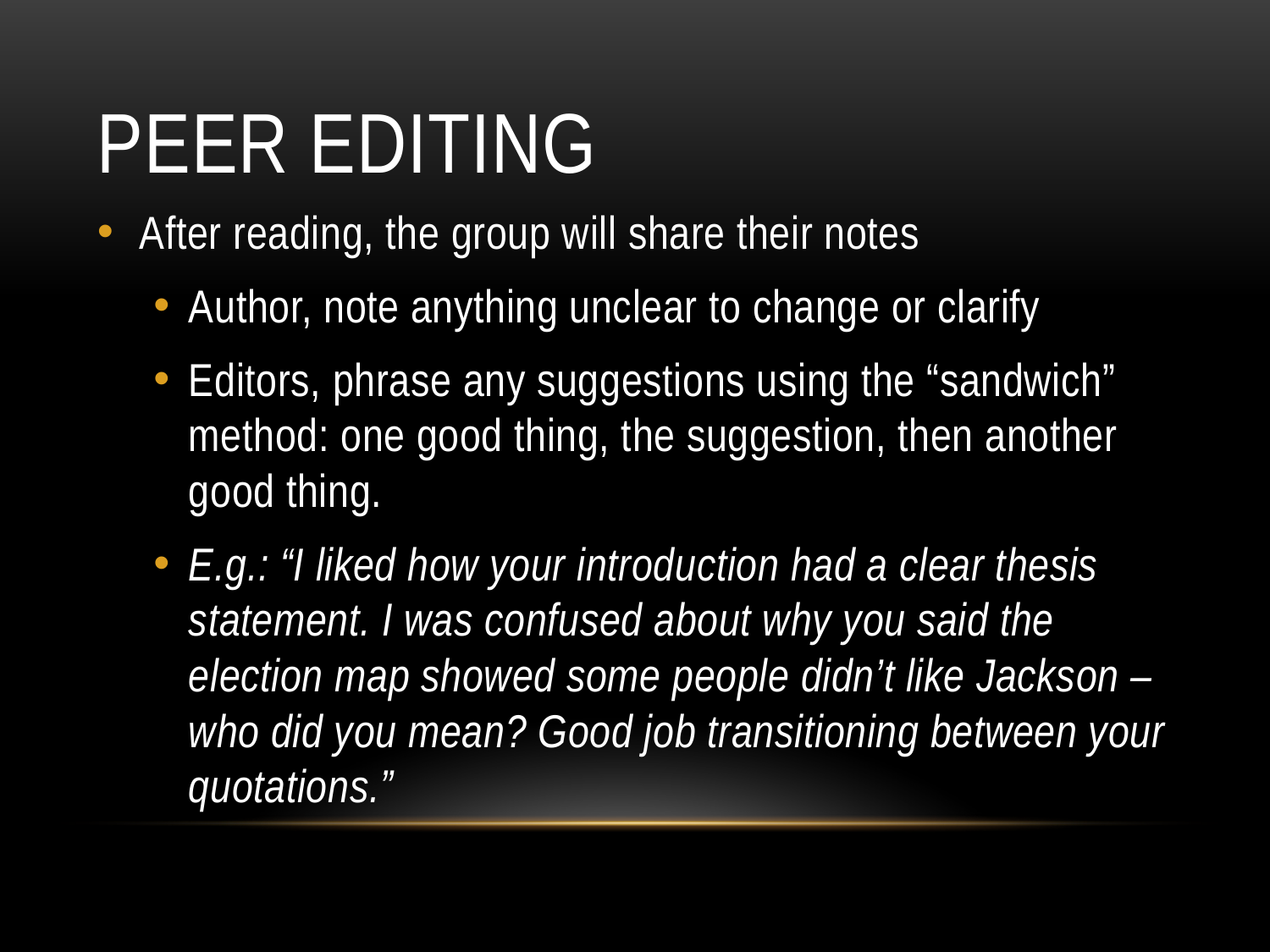

# Peer editing
After reading, the group will share their notes
Author, note anything unclear to change or clarify
Editors, phrase any suggestions using the “sandwich” method: one good thing, the suggestion, then another good thing.
E.g.: “I liked how your introduction had a clear thesis statement. I was confused about why you said the election map showed some people didn’t like Jackson – who did you mean? Good job transitioning between your quotations.”